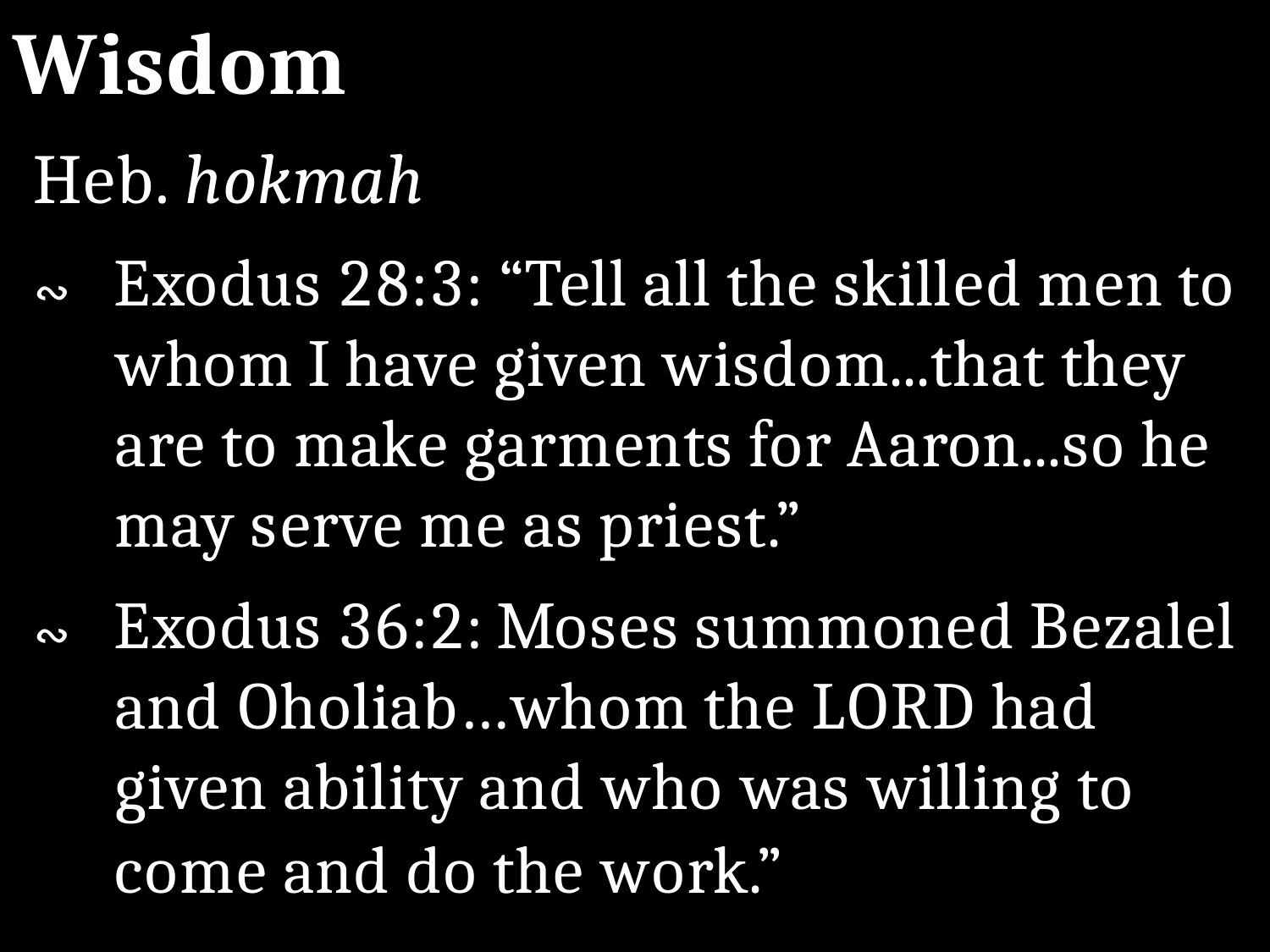

Wisdom
Heb. hokmah
∾	Exodus 28:3: “Tell all the skilled men to whom I have given wisdom...that they are to make garments for Aaron...so he may serve me as priest.”
∾	Exodus 36:2: Moses summoned Bezalel and Oholiab…whom the LORD had given ability and who was willing to come and do the work.”